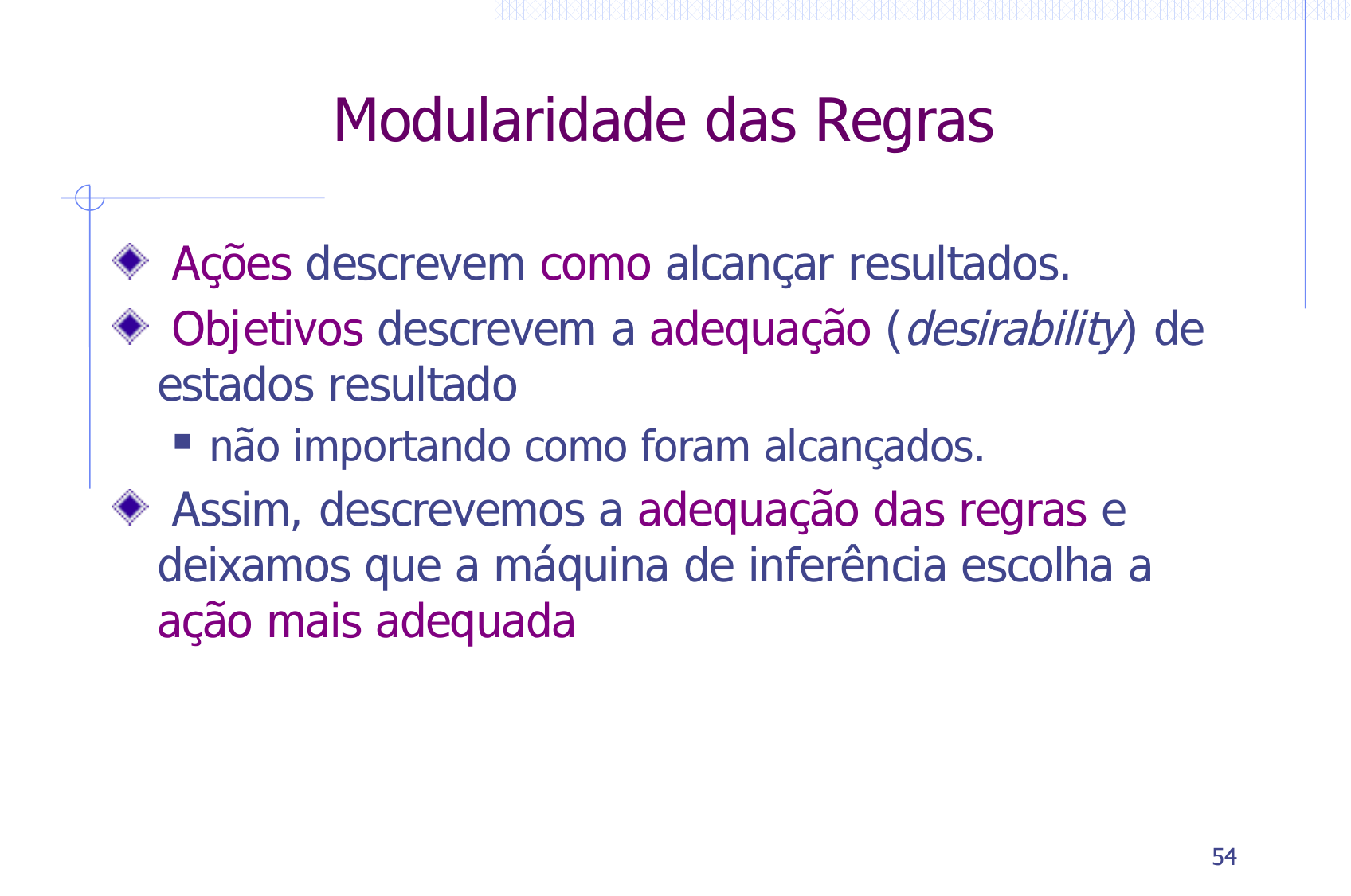

# Modularidade das Regras
 Ações descrevem como alcançar resultados.
 Objetivos descrevem a adequação (desirability) de  estados resultado
não importando como foram alcançados.
 Assim, descrevemos a adequação das regras e deixamos que a máquina de inferência escolha a ação mais adequada
54